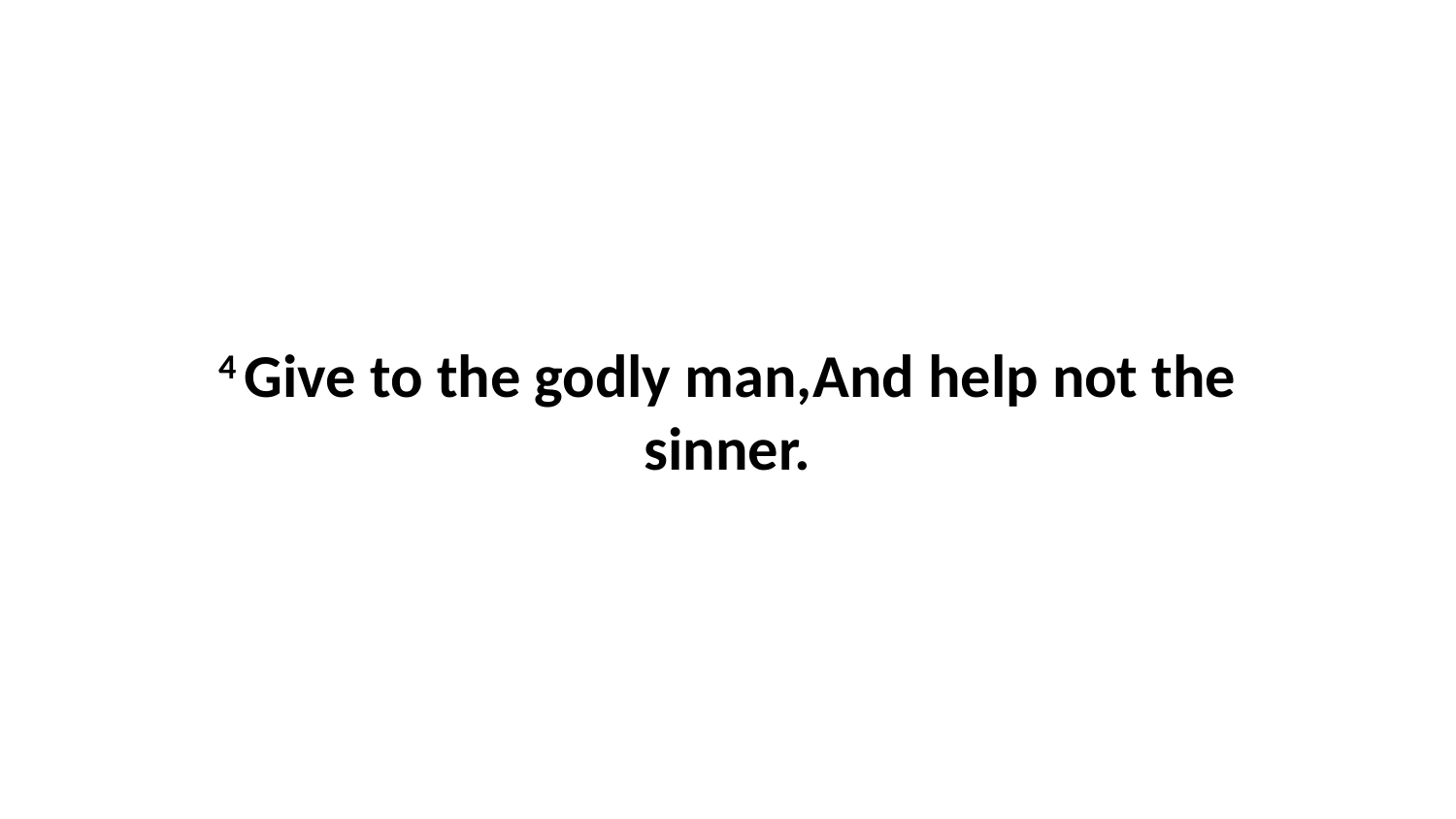

4 Give to the godly man,And help not the sinner.